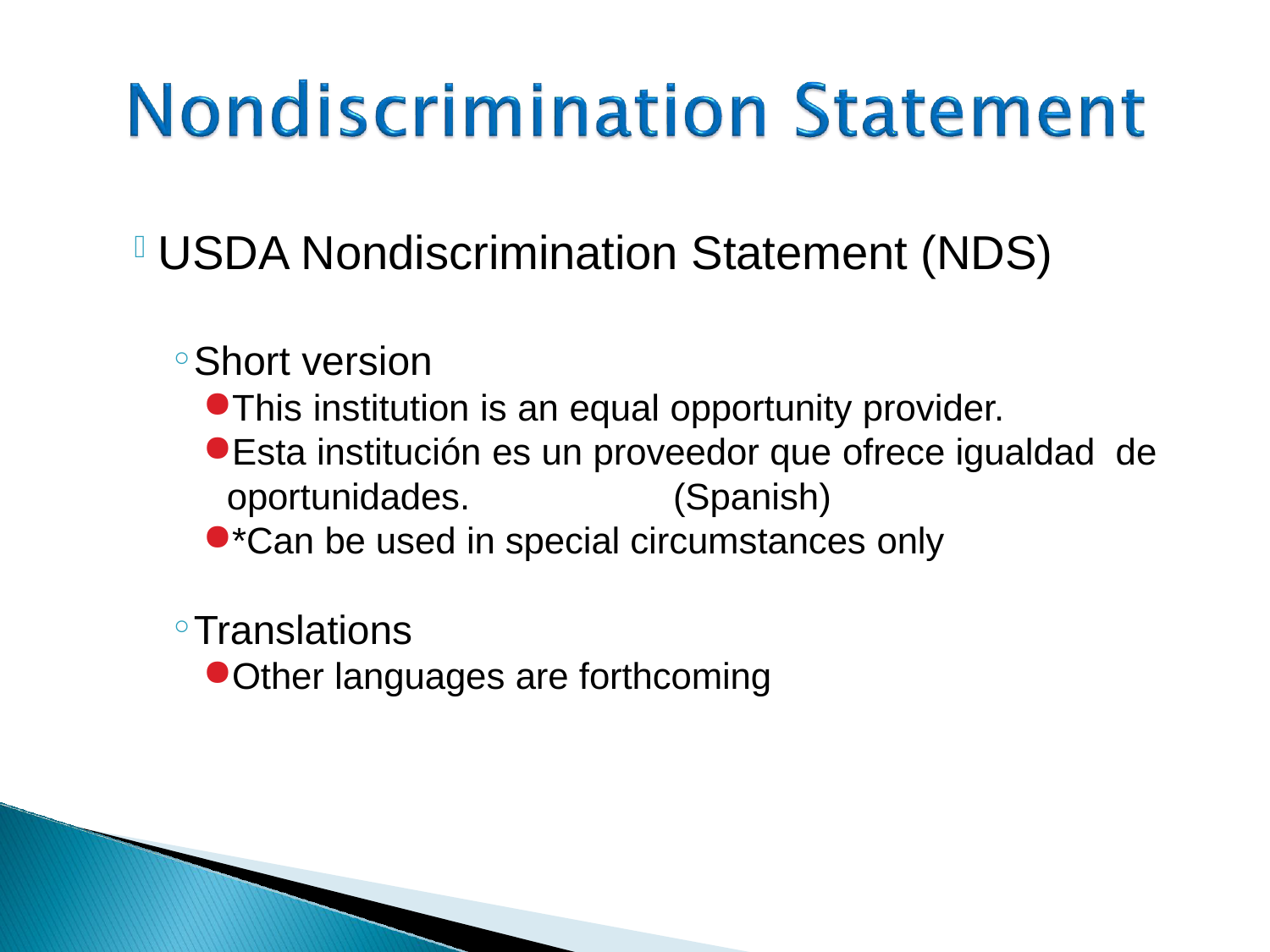

USDA Nondiscrimination Statement (NDS)
Short version
This institution is an equal opportunity provider.
Esta institución es un proveedor que ofrece igualdad  de oportunidades.	(Spanish)
*Can be used in special circumstances only
Translations
Other languages are forthcoming
16